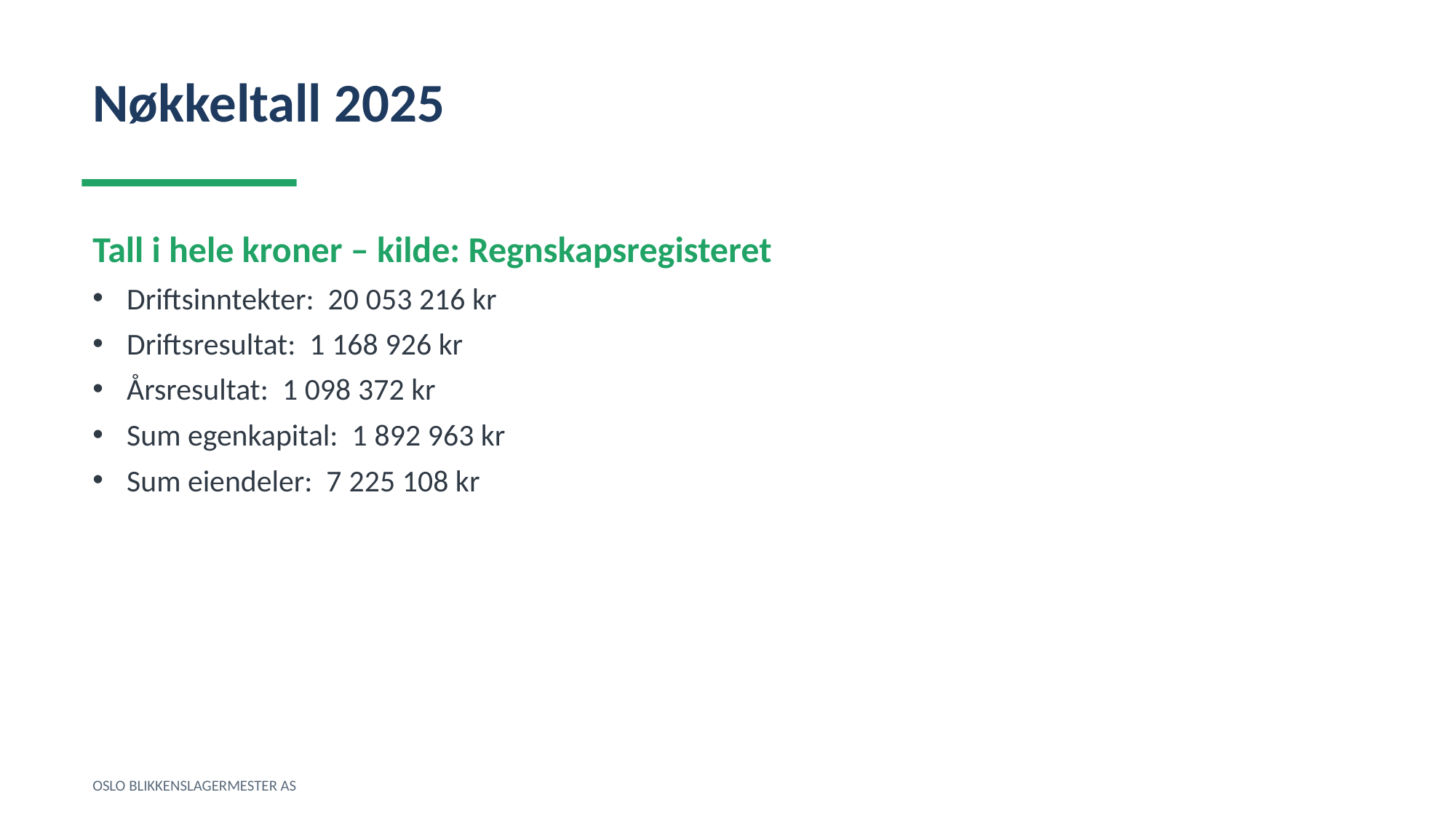

Nøkkeltall 2025

Tall i hele kroner – kilde: Regnskapsregisteret
Driftsinntekter:  20 053 216 kr
Driftsresultat:  1 168 926 kr
Årsresultat:  1 098 372 kr
Sum egenkapital:  1 892 963 kr
Sum eiendeler:  7 225 108 kr
OSLO BLIKKENSLAGERMESTER AS